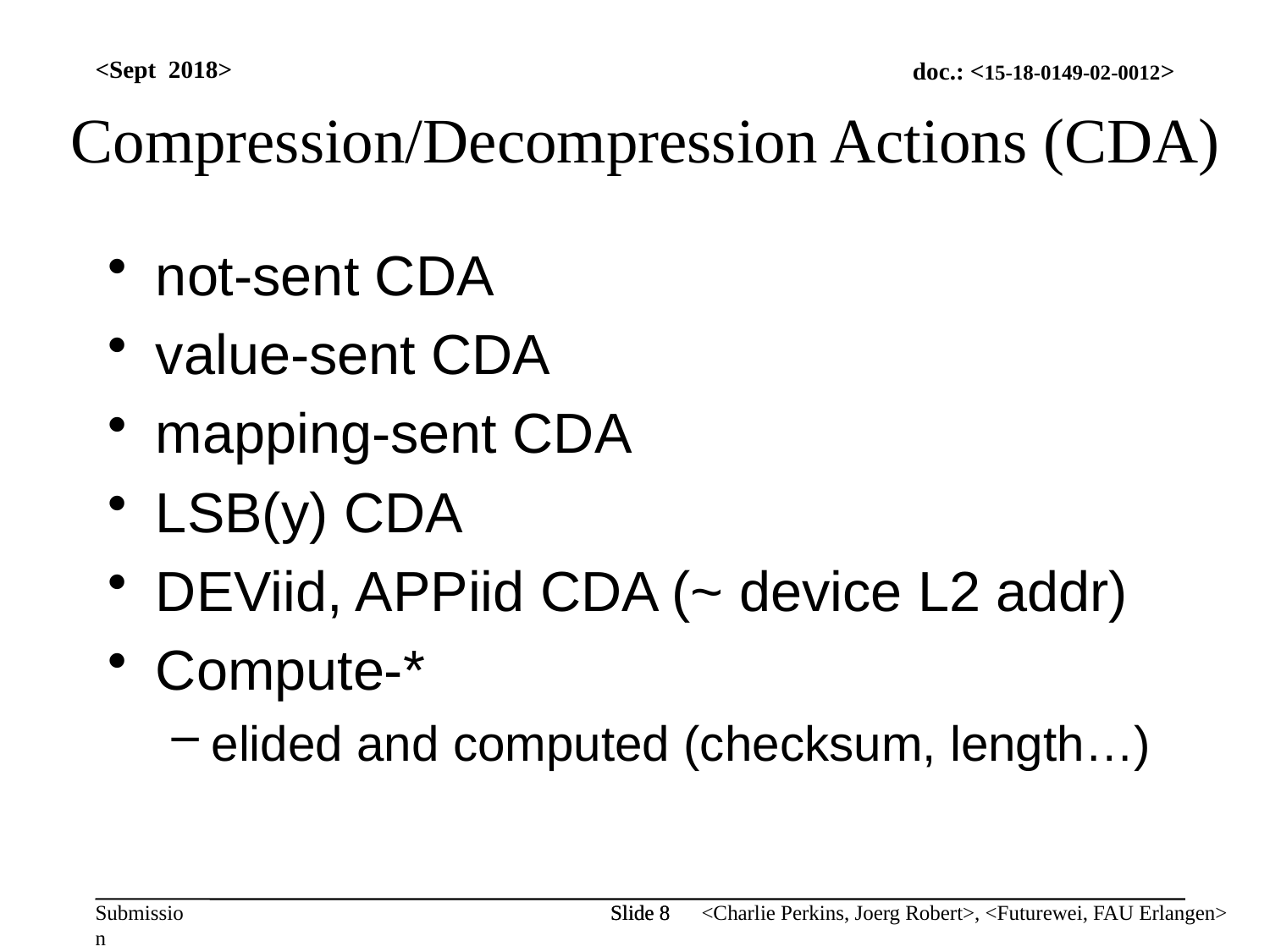

<Sept  2018>
# Compression/Decompression Actions (CDA)

not-sent CDA
value-sent CDA
mapping-sent CDA
LSB(y) CDA
DEViid, APPiid CDA (~ device L2 addr)
Compute-*
elided and computed (checksum, length…)
Slide 8
Slide 8
<Charlie Perkins, Joerg Robert>, <Futurewei, FAU Erlangen>